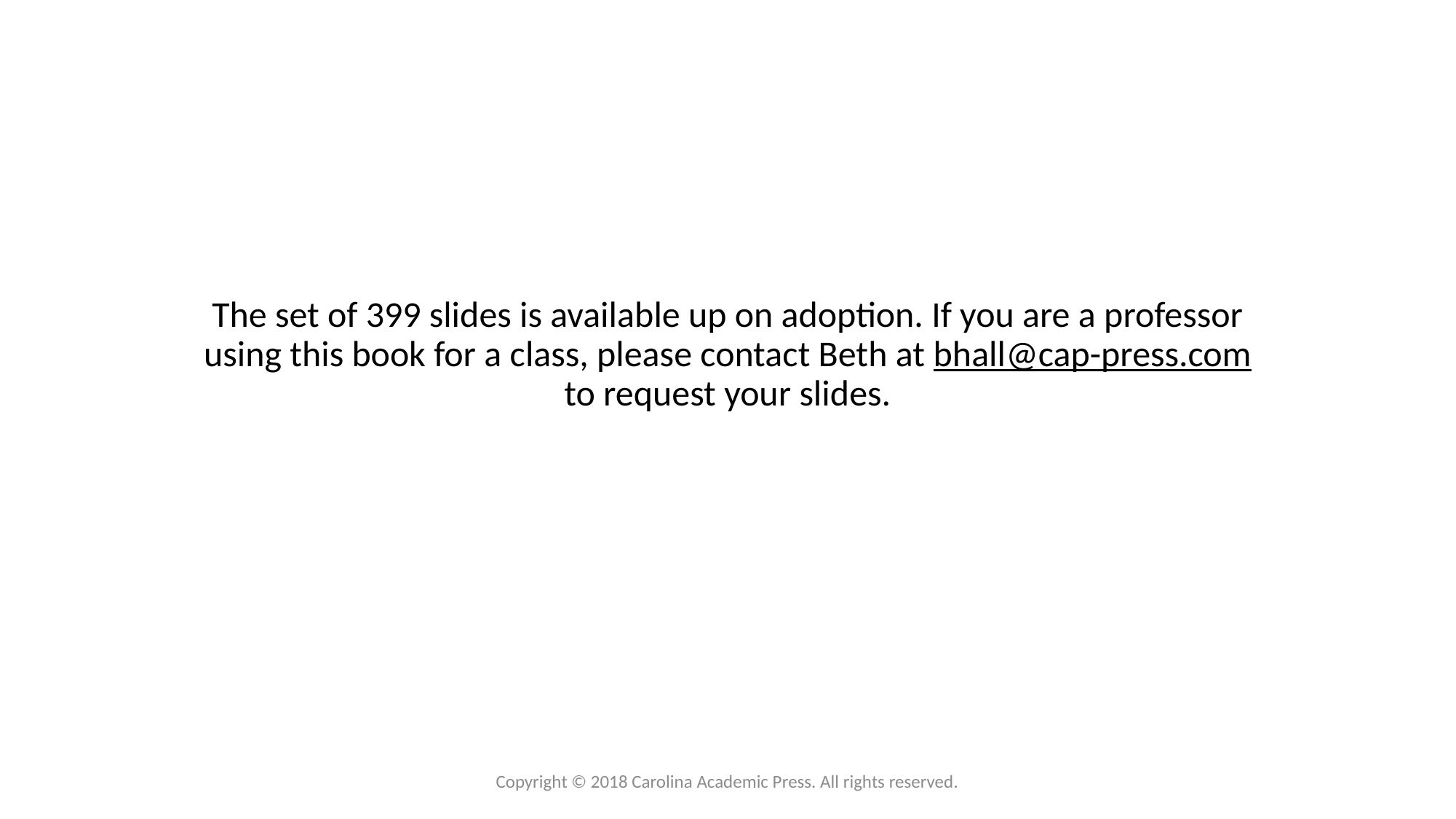

# The set of 399 slides is available up on adoption. If you are a professor using this book for a class, please contact Beth at bhall@cap-press.com to request your slides.

Copyright © 2018 Carolina Academic Press. All rights reserved.